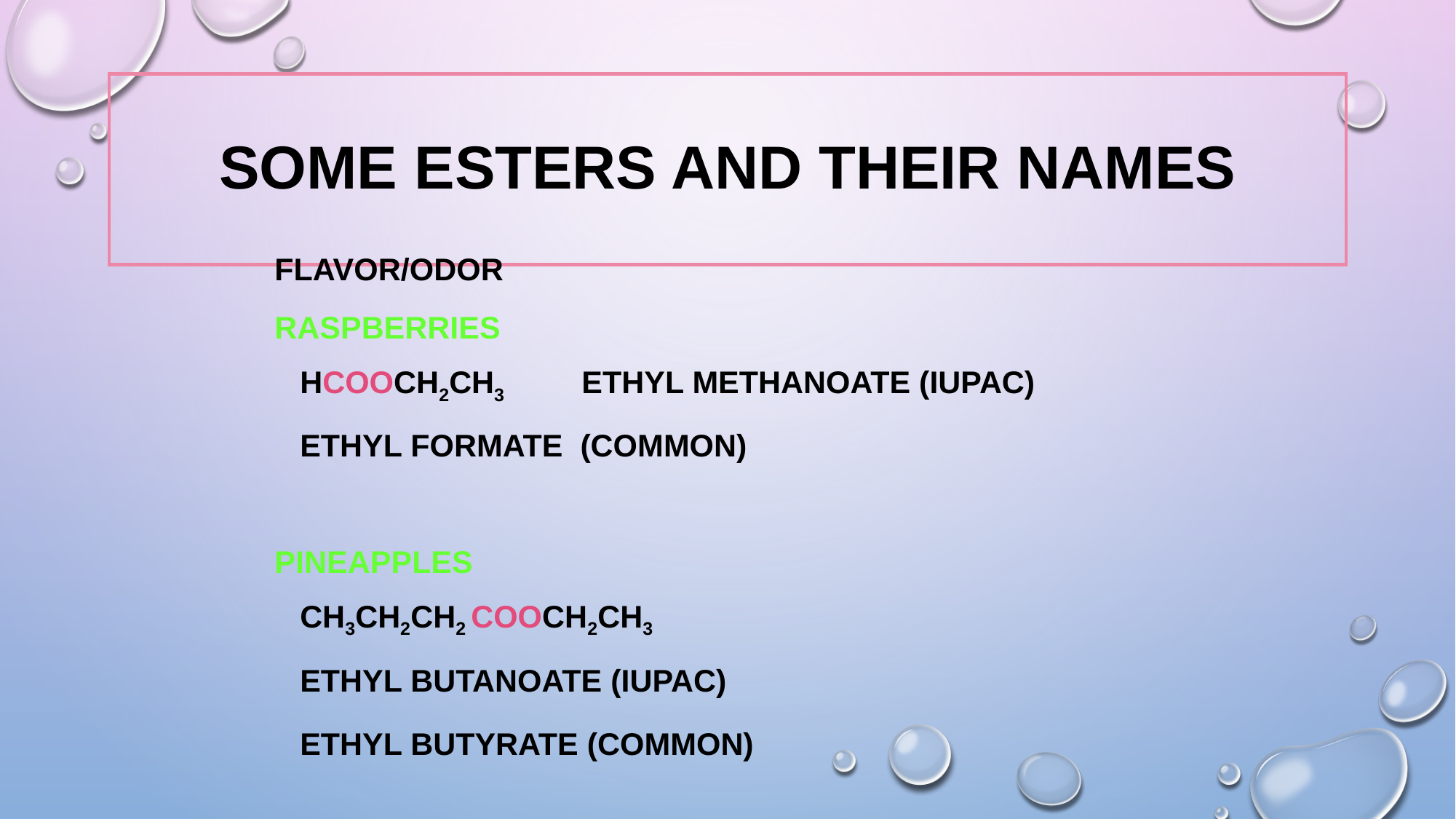

# Some Esters and Their Names
Flavor/Odor
Raspberries
	HCOOCH2CH3		ethyl methanoate (IUPAC)
					ethyl formate  (common)

Pineapples
	CH3CH2CH2 COOCH2CH3
					ethyl butanoate (IUPAC)
					ethyl butyrate (common)